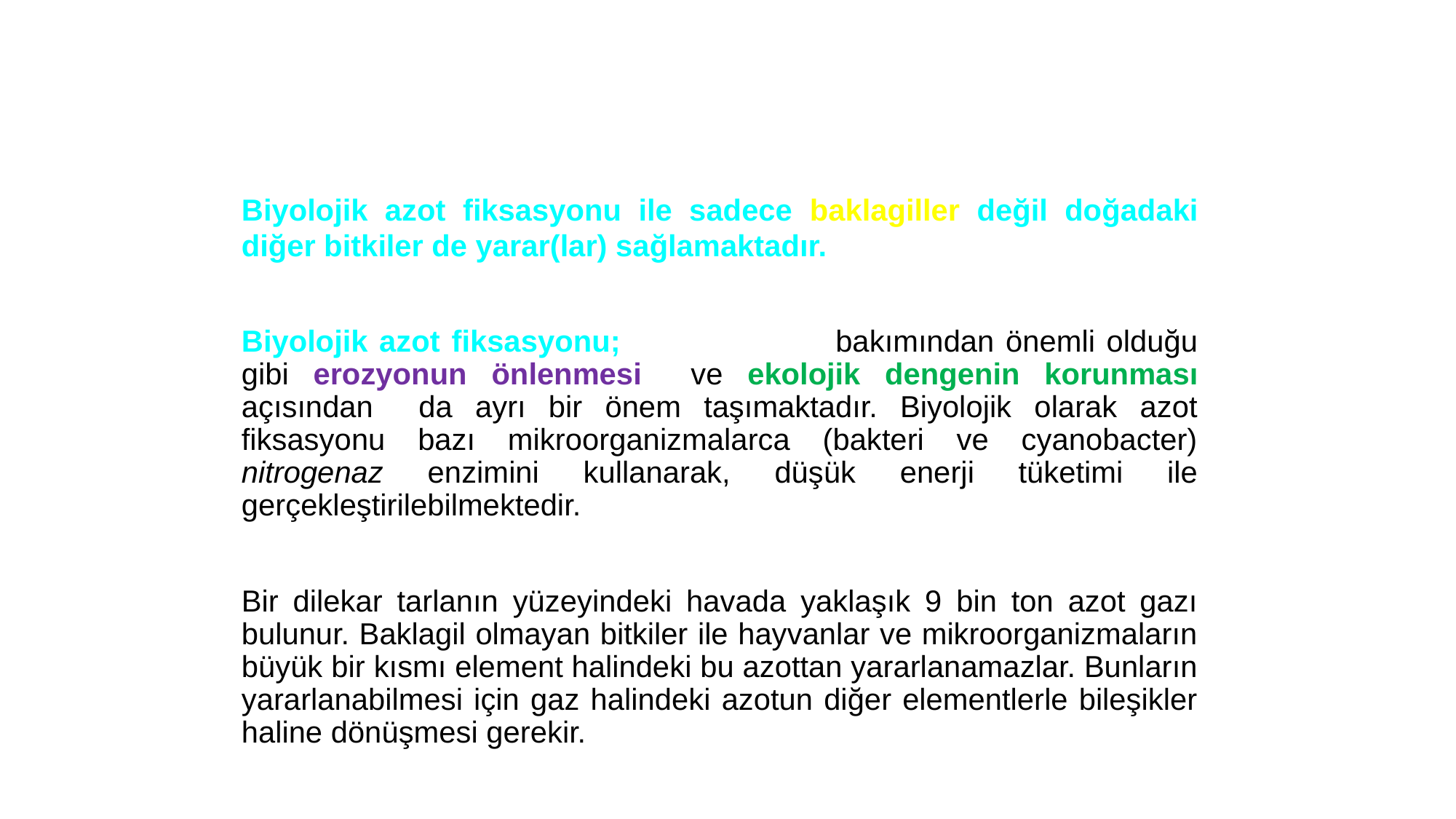

Biyolojik azot fiksasyonu ile sadece baklagiller değil doğadaki diğer bitkiler de yarar(lar) sağlamaktadır.

	Biyolojik azot fiksasyonu; besin üretimi bakımından önemli olduğu gibi erozyonun önlenmesi  ve ekolojik dengenin korunması açısından  da ayrı bir önem taşımaktadır. Biyolojik olarak azot fiksasyonu bazı mikroorganizmalarca (bakteri ve cyanobacter) nitrogenaz enzimini kullanarak, düşük enerji tüketimi ile gerçekleştirilebilmektedir.

	Bir dilekar tarlanın yüzeyindeki havada yaklaşık 9 bin ton azot gazı bulunur. Baklagil olmayan bitkiler ile hayvanlar ve mikroorganizmaların büyük bir kısmı element halindeki bu azottan yararlanamazlar. Bunların yararlanabilmesi için gaz halindeki azotun diğer elementlerle bileşikler haline dönüşmesi gerekir.